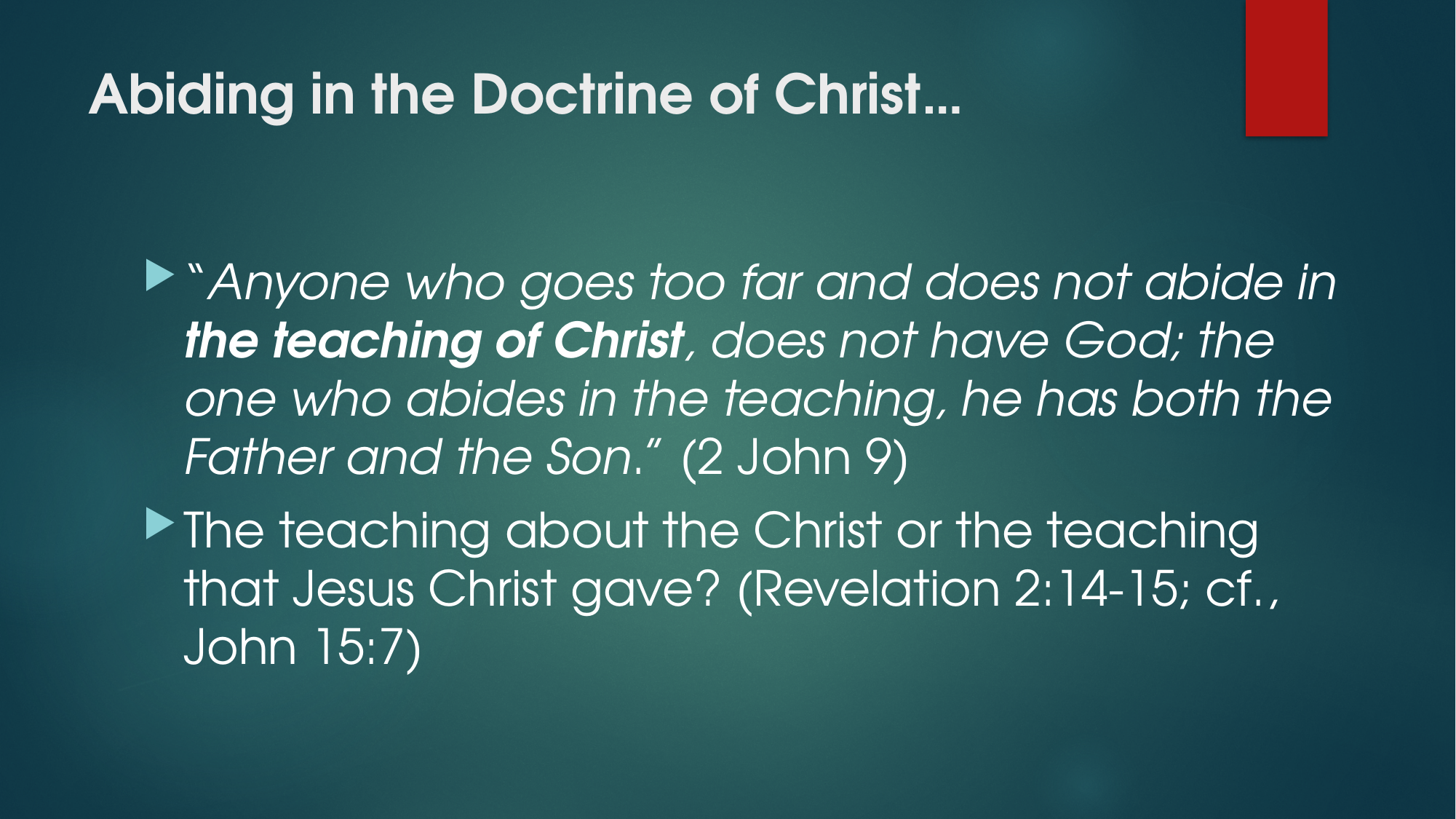

# Abiding in the Doctrine of Christ…
“Anyone who goes too far and does not abide in the teaching of Christ, does not have God; the one who abides in the teaching, he has both the Father and the Son.” (2 John 9)
The teaching about the Christ or the teaching that Jesus Christ gave? (Revelation 2:14-15; cf., John 15:7)